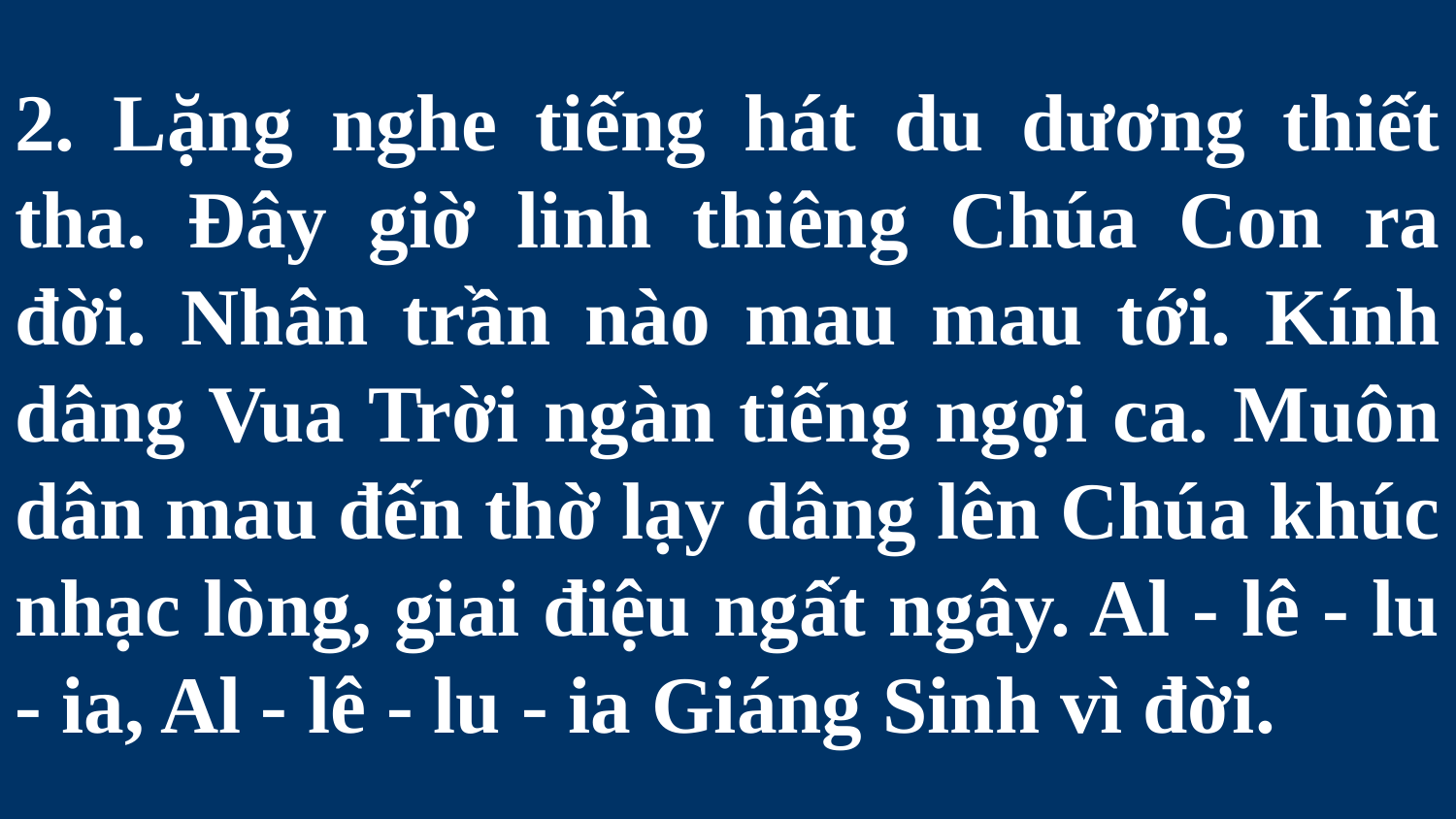

# 2. Lặng nghe tiếng hát du dương thiết tha. Đây giờ linh thiêng Chúa Con ra đời. Nhân trần nào mau mau tới. Kính dâng Vua Trời ngàn tiếng ngợi ca. Muôn dân mau đến thờ lạy dâng lên Chúa khúc nhạc lòng, giai điệu ngất ngây. Al - lê - lu - ia, Al - lê - lu - ia Giáng Sinh vì đời.